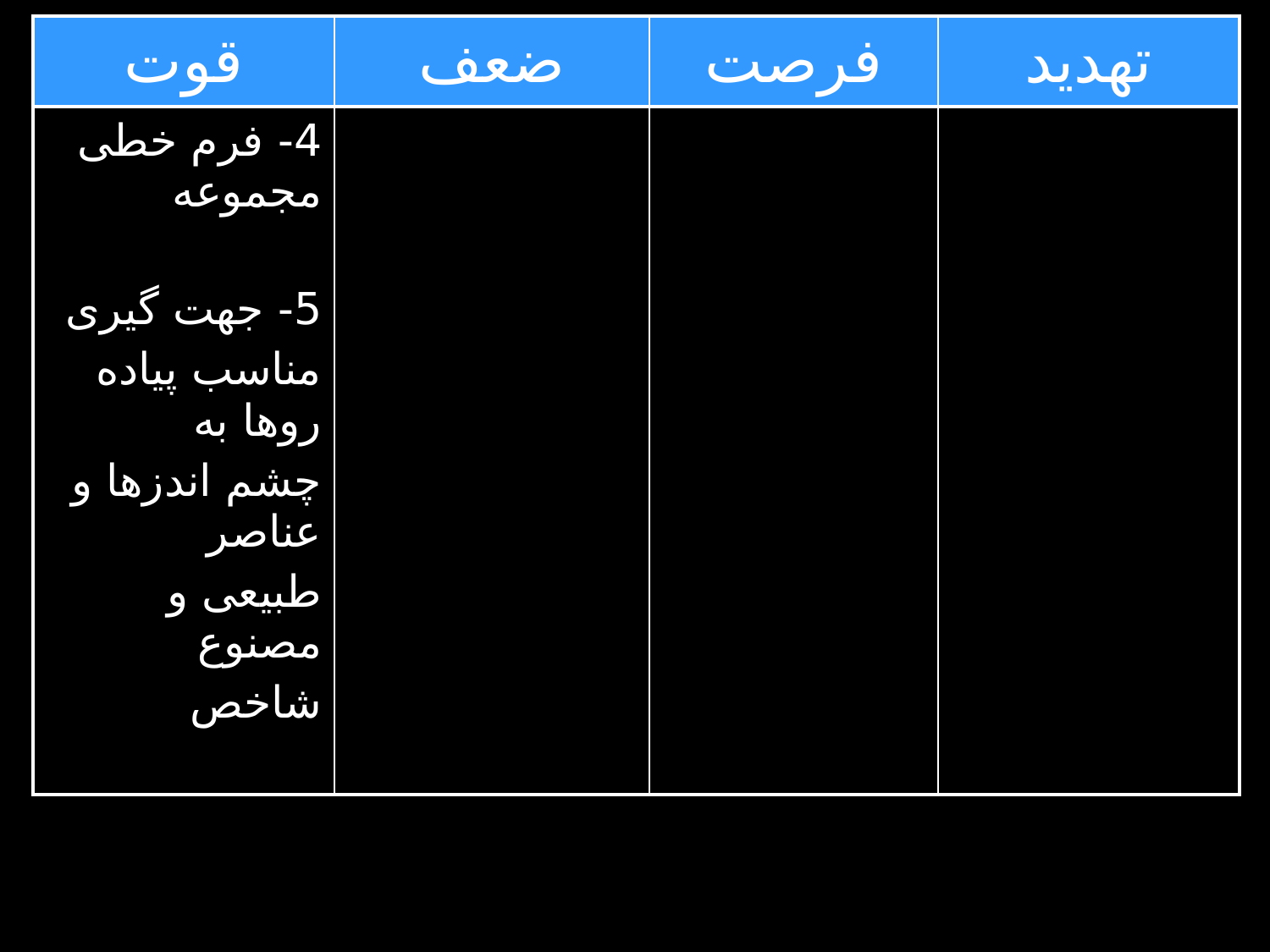

| قوت | ضعف | فرصت | تهدید |
| --- | --- | --- | --- |
| 4- فرم خطی مجموعه 5- جهت گیری مناسب پیاده روها به چشم اندزها و عناصر طبیعی و مصنوع شاخص |  |  |  |